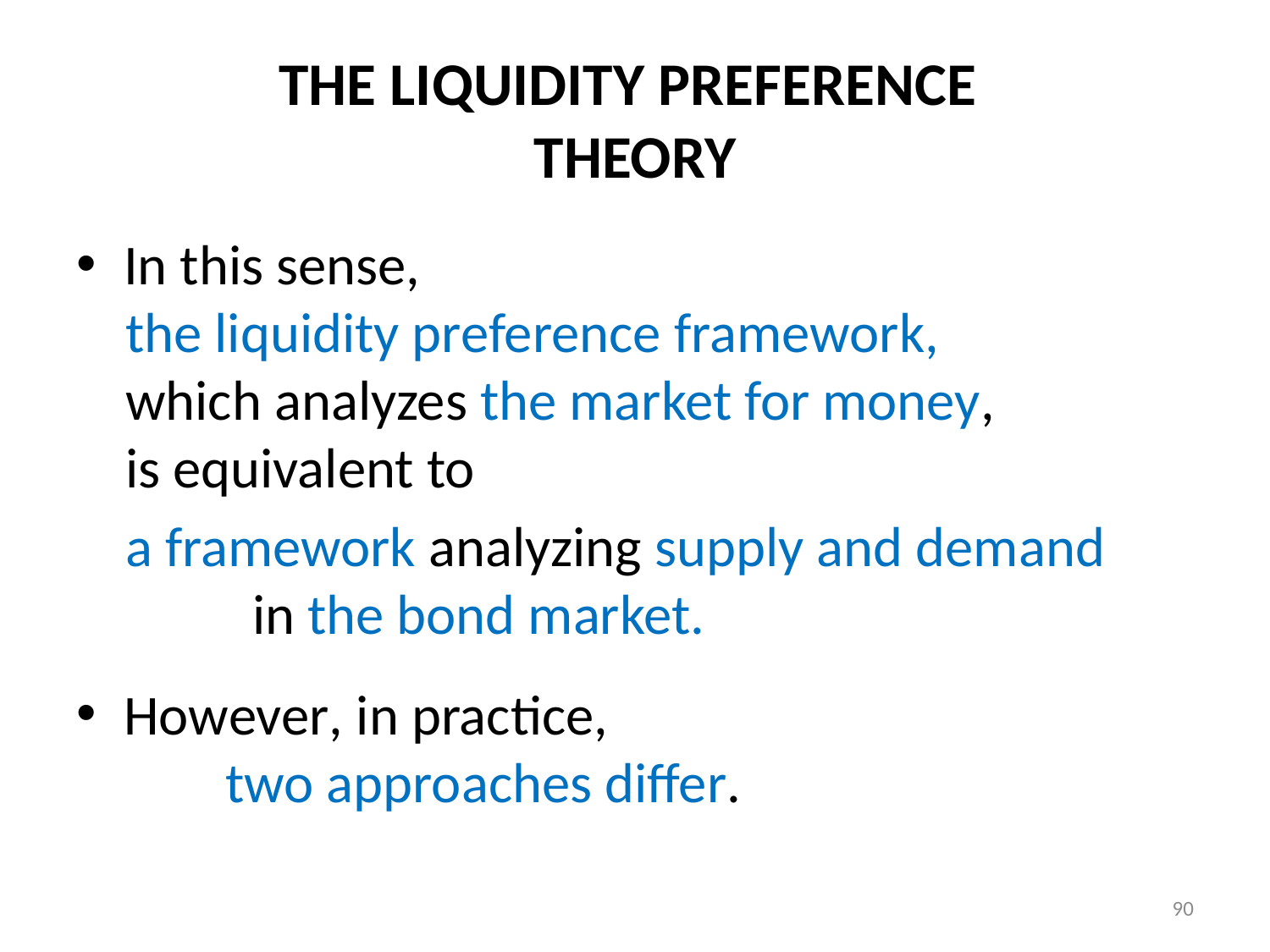

# THE LIQUIDITY PREFERENCE THEORY
In this sense,
the liquidity preference framework,
which analyzes the market for money,
is equivalent to
a framework analyzing supply and demand                 in the bond market.
However, in practice,                                                       two approaches differ.

90